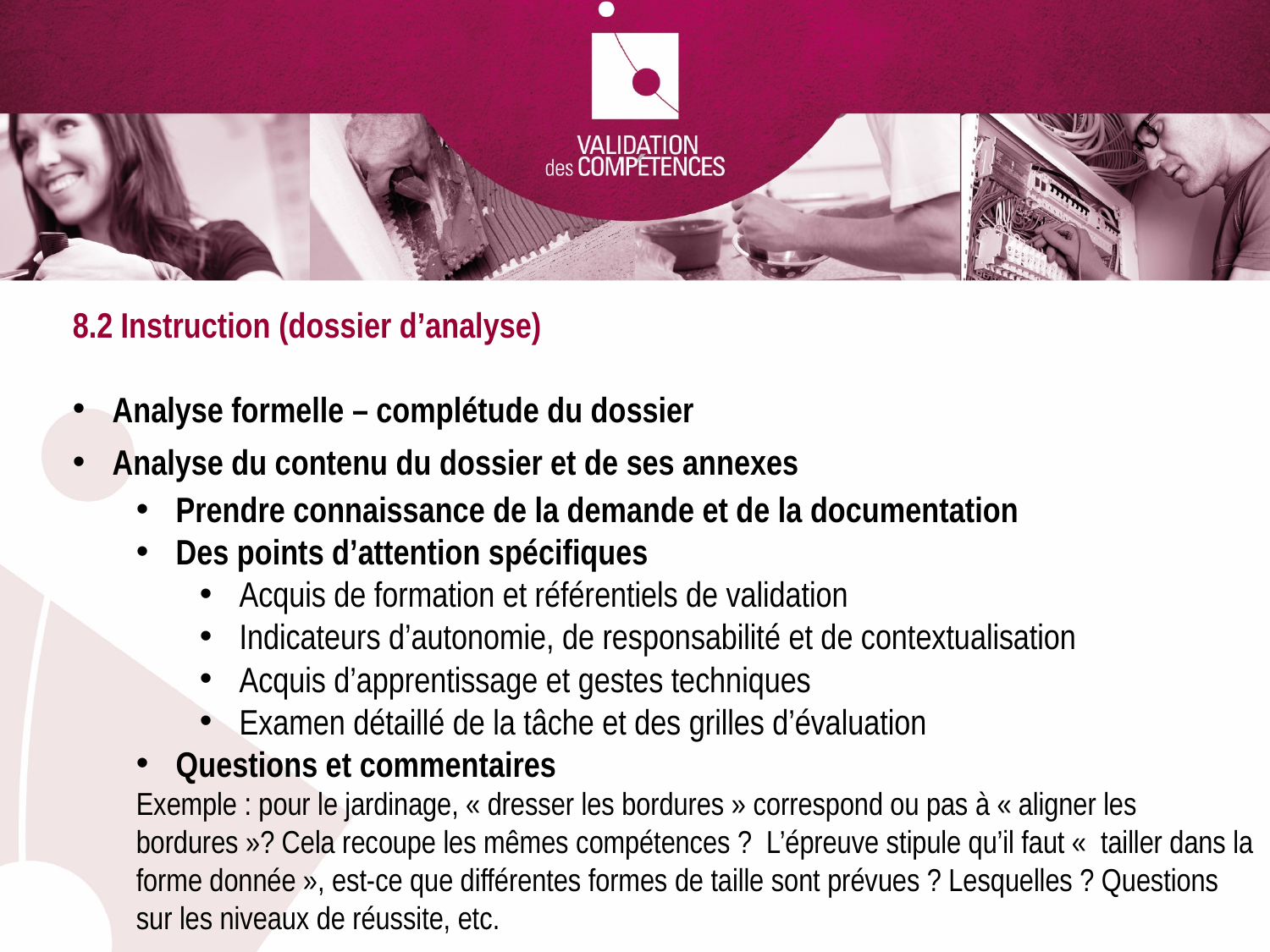

8.2 Instruction (dossier d’analyse)

Analyse formelle – complétude du dossier
Analyse du contenu du dossier et de ses annexes
Prendre connaissance de la demande et de la documentation
Des points d’attention spécifiques
Acquis de formation et référentiels de validation
Indicateurs d’autonomie, de responsabilité et de contextualisation
Acquis d’apprentissage et gestes techniques
Examen détaillé de la tâche et des grilles d’évaluation
Questions et commentaires
Exemple : pour le jardinage, « dresser les bordures » correspond ou pas à « aligner les bordures »? Cela recoupe les mêmes compétences ?  L’épreuve stipule qu’il faut «  tailler dans la forme donnée », est-ce que différentes formes de taille sont prévues ? Lesquelles ? Questions sur les niveaux de réussite, etc.